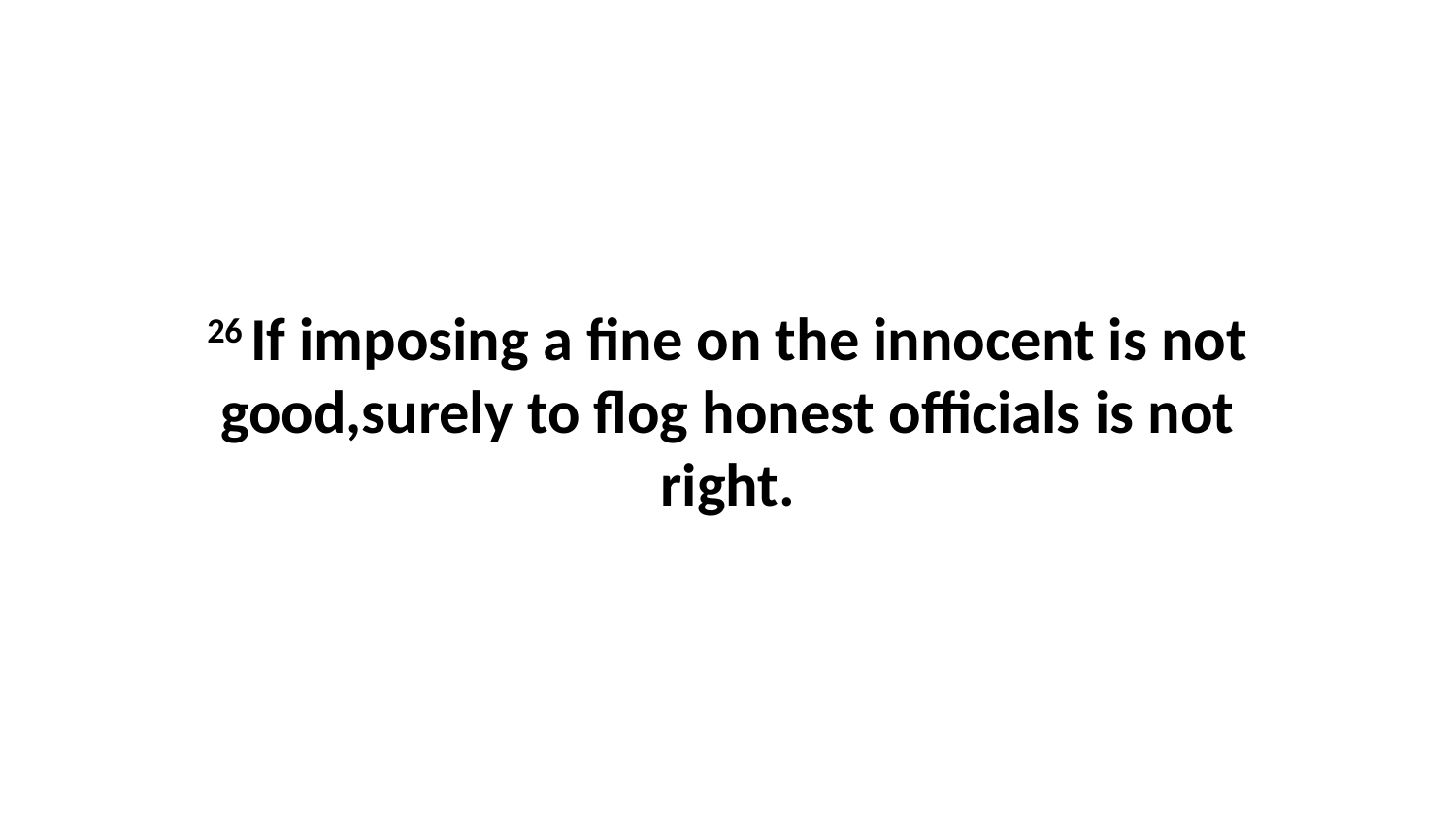

26 If imposing a fine on the innocent is not good,surely to flog honest officials is not right.